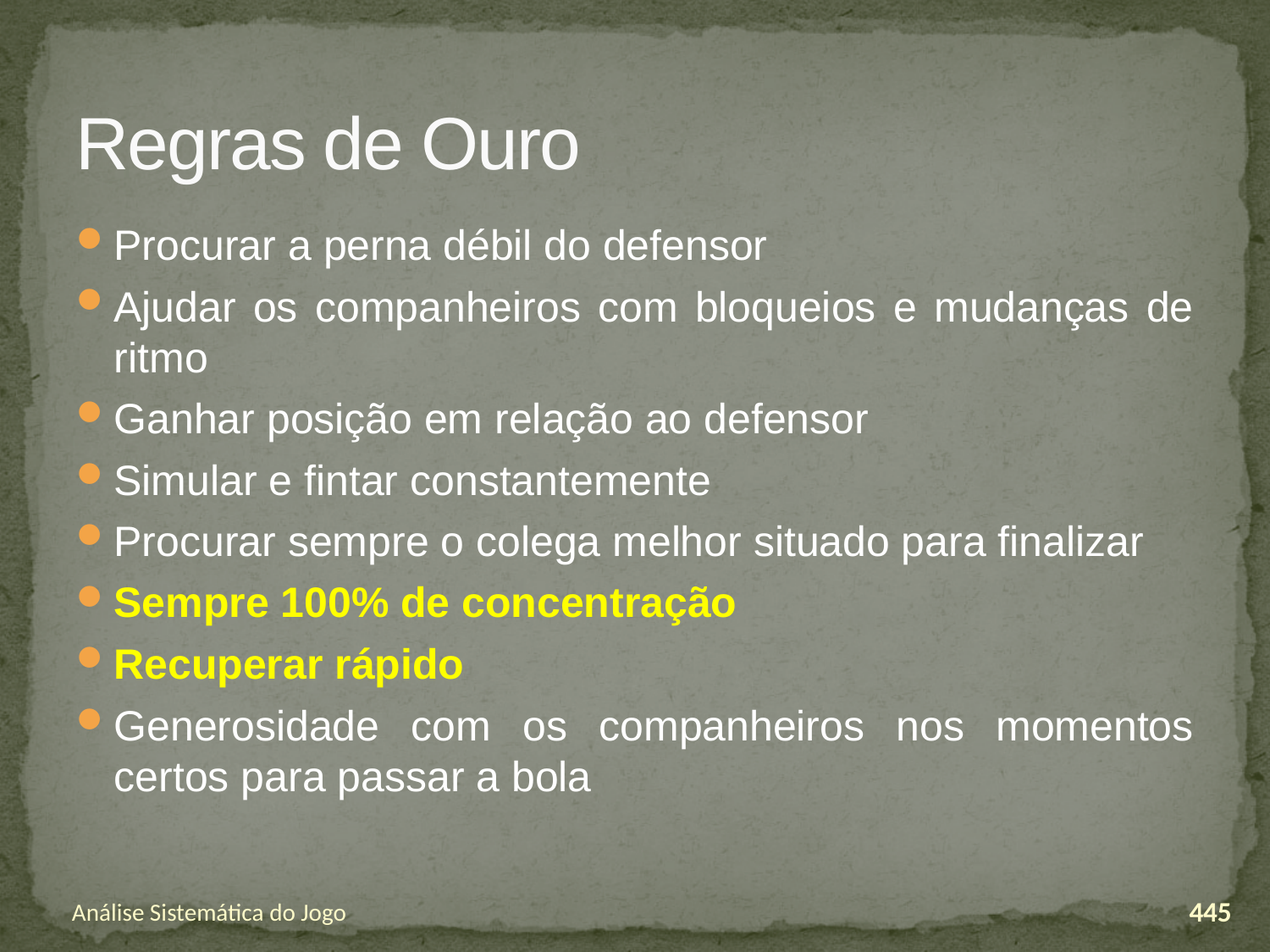

# Regras de Ouro
Procurar a perna débil do defensor
Ajudar os companheiros com bloqueios e mudanças de ritmo
Ganhar posição em relação ao defensor
Simular e fintar constantemente
Procurar sempre o colega melhor situado para finalizar
Sempre 100% de concentração
Recuperar rápido
Generosidade com os companheiros nos momentos certos para passar a bola
Análise Sistemática do Jogo
445